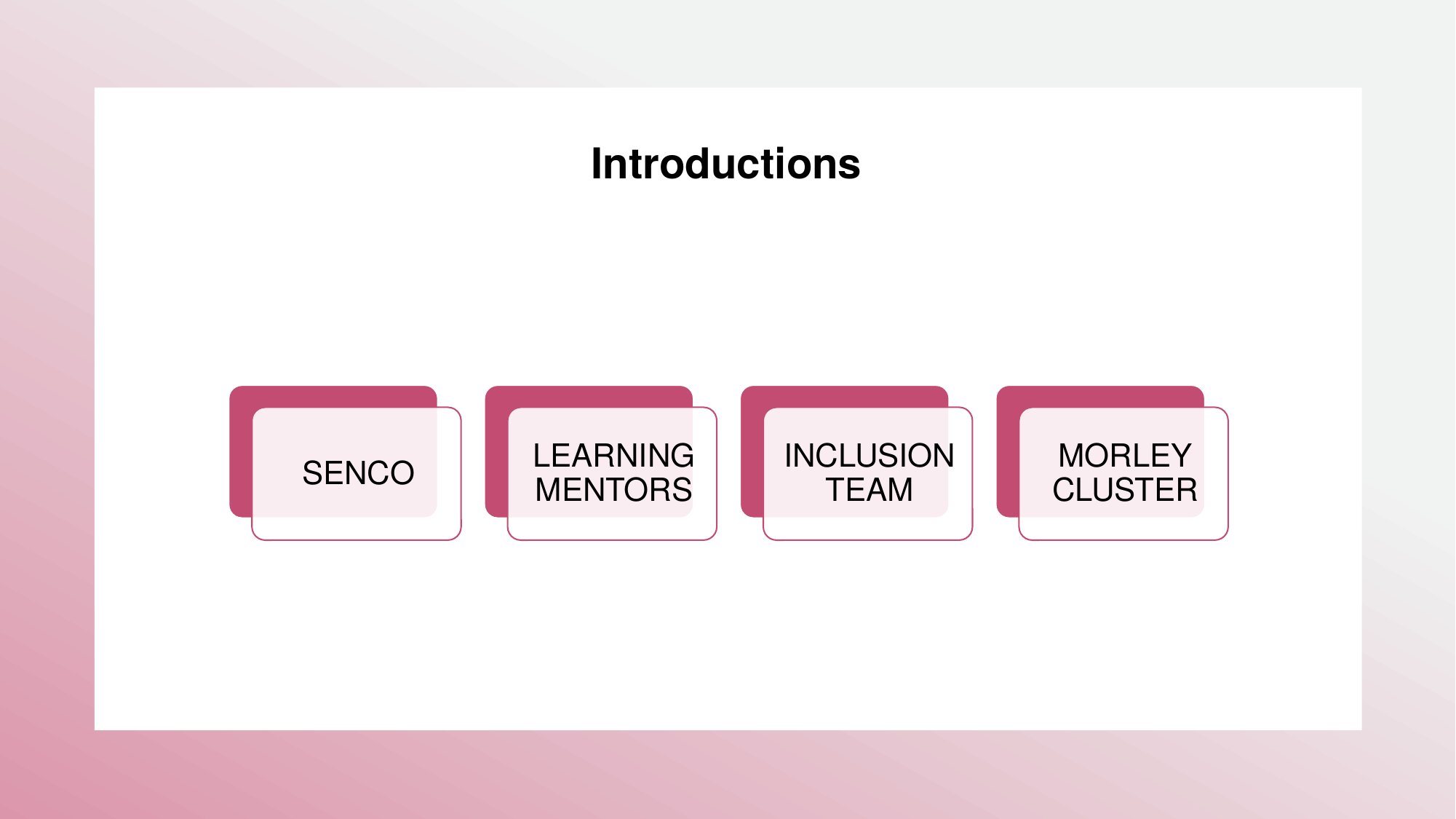

# Introductions
SENCo
Learning mentors
Inclusion team
Morley cluster